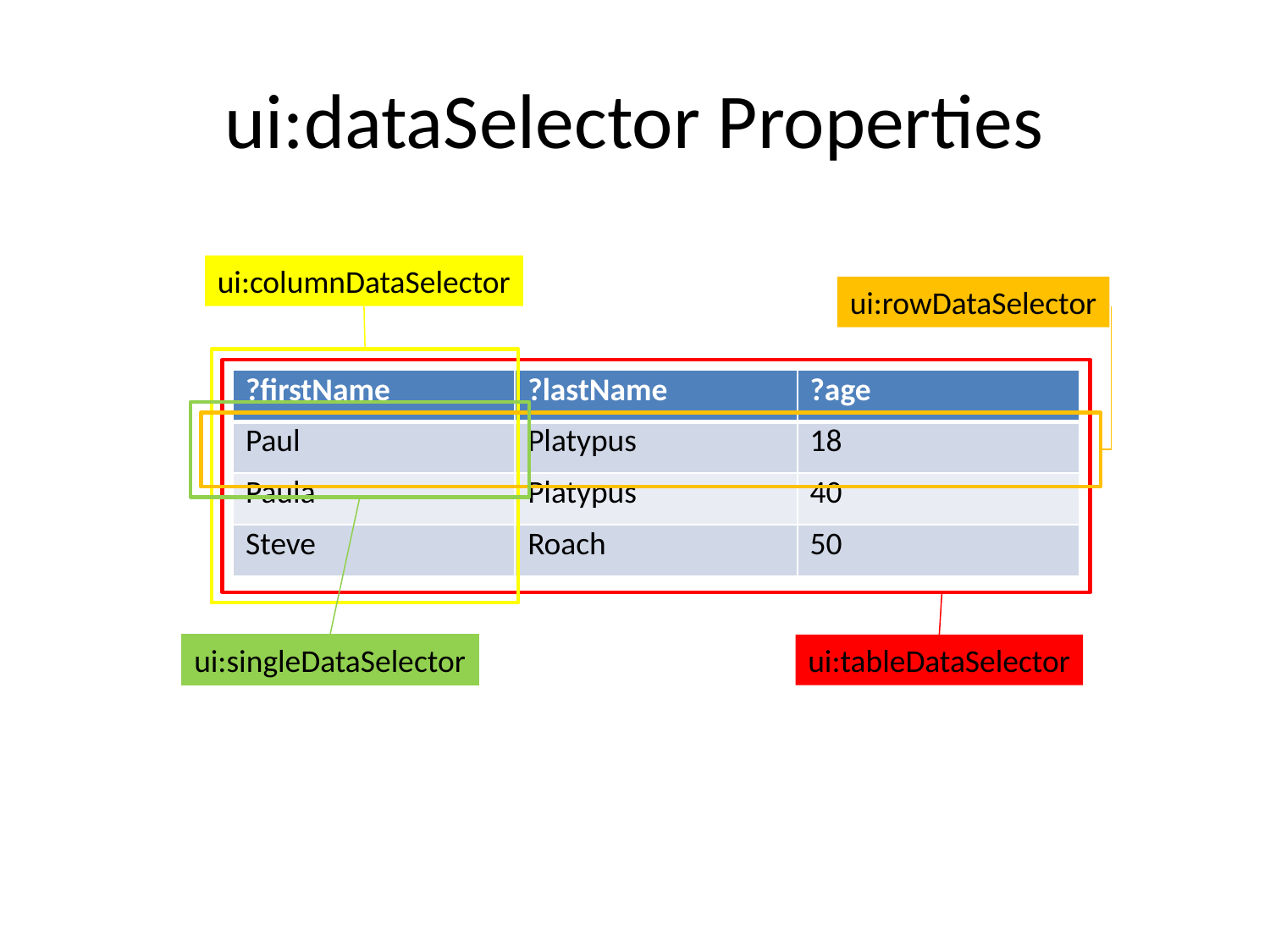

# ui:dataSelector Properties
ui:columnDataSelector
ui:rowDataSelector

| ?firstName | ?lastName | ?age |
| --- | --- | --- |
| Paul | Platypus | 18 |
| Paula | Platypus | 40 |
| Steve | Roach | 50 |

ui:singleDataSelector
ui:tableDataSelector